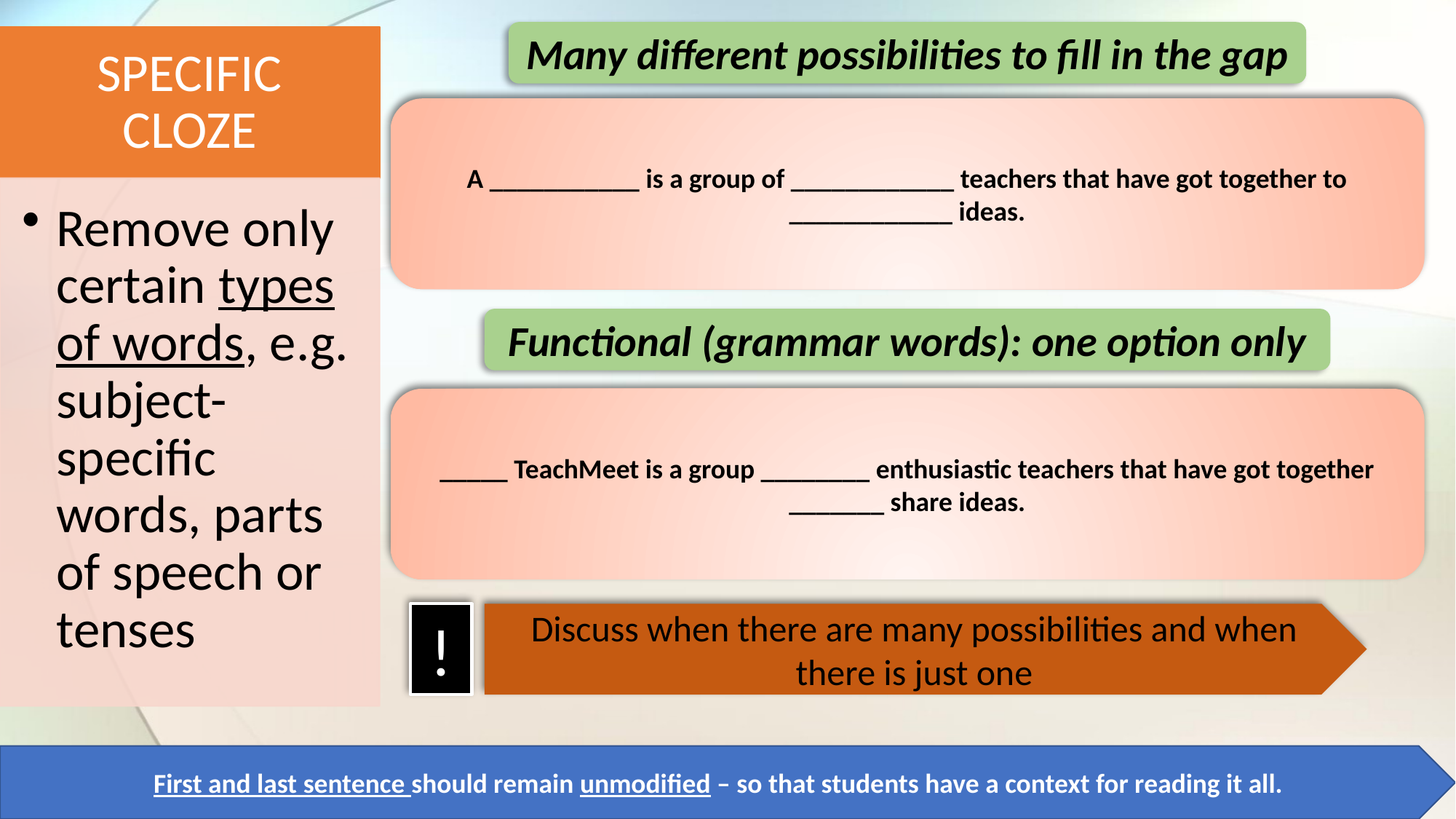

SPECIFIC CLOZE
Remove only certain types of words, e.g. subject-specific words, parts of speech or tenses
Many different possibilities to fill in the gap
A ___________ is a group of ____________ teachers that have got together to ____________ ideas.
Functional (grammar words): one option only
_____ TeachMeet is a group ________ enthusiastic teachers that have got together _______ share ideas.
!
Discuss when there are many possibilities and when there is just one
First and last sentence should remain unmodified – so that students have a context for reading it all.